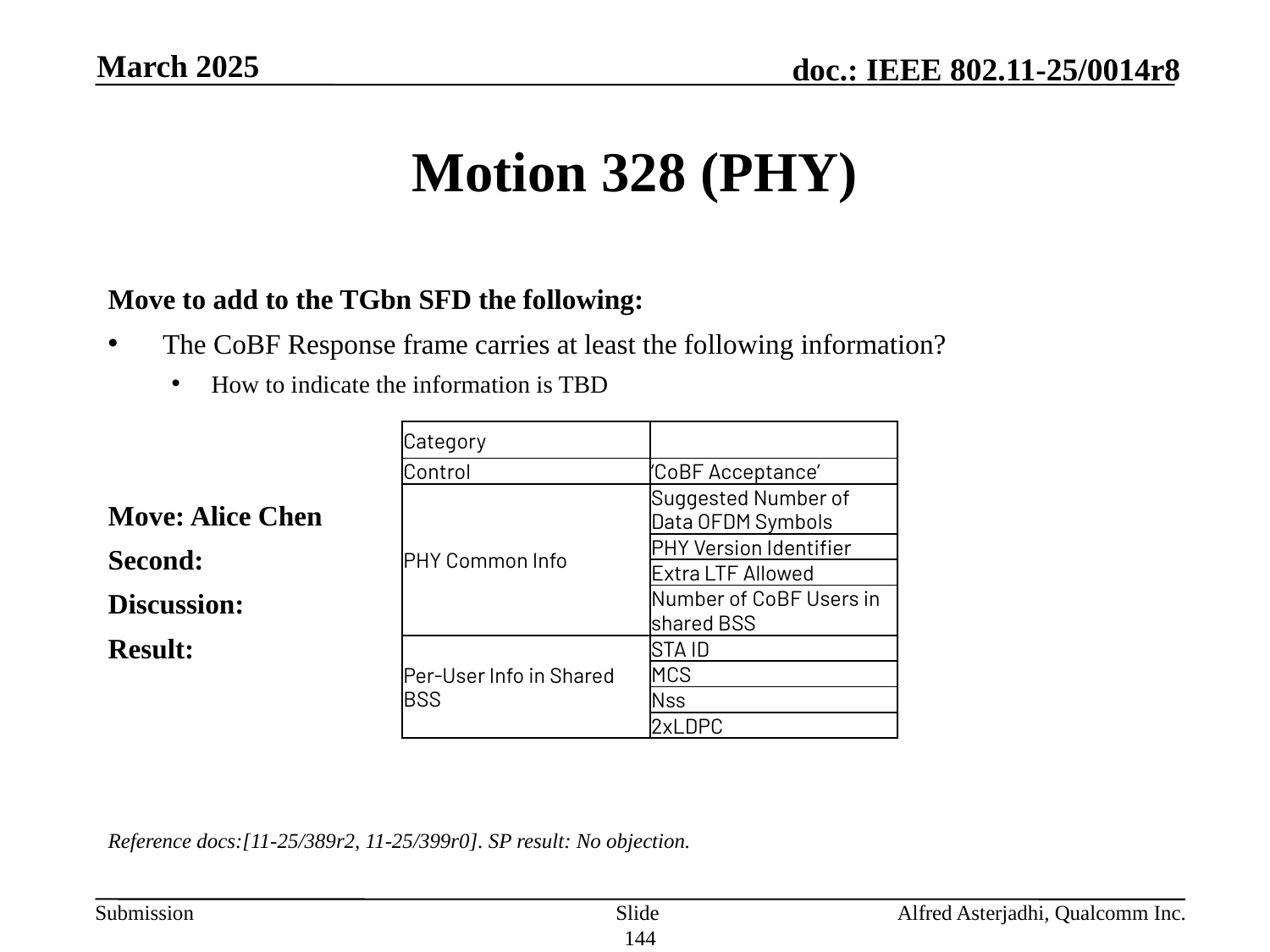

March 2025
# Motion 328 (PHY)
Move to add to the TGbn SFD the following:
 The CoBF Response frame carries at least the following information?
How to indicate the information is TBD

Move: Alice Chen
Second:
Discussion:
Result:

Reference docs:[11-25/389r2, 11-25/399r0]. SP result: No objection.

| Category |  |
| --- | --- |
| Control | ‘CoBF Acceptance’ |
| PHY Common Info | Suggested Number of Data OFDM Symbols |
|  | PHY Version Identifier |
|  | Extra LTF Allowed |
|  | Number of CoBF Users in shared BSS |
| Per-User Info in Shared BSS | STA ID |
|  | MCS |
|  | Nss |
|  | 2xLDPC |
Slide 144
Alfred Asterjadhi, Qualcomm Inc.